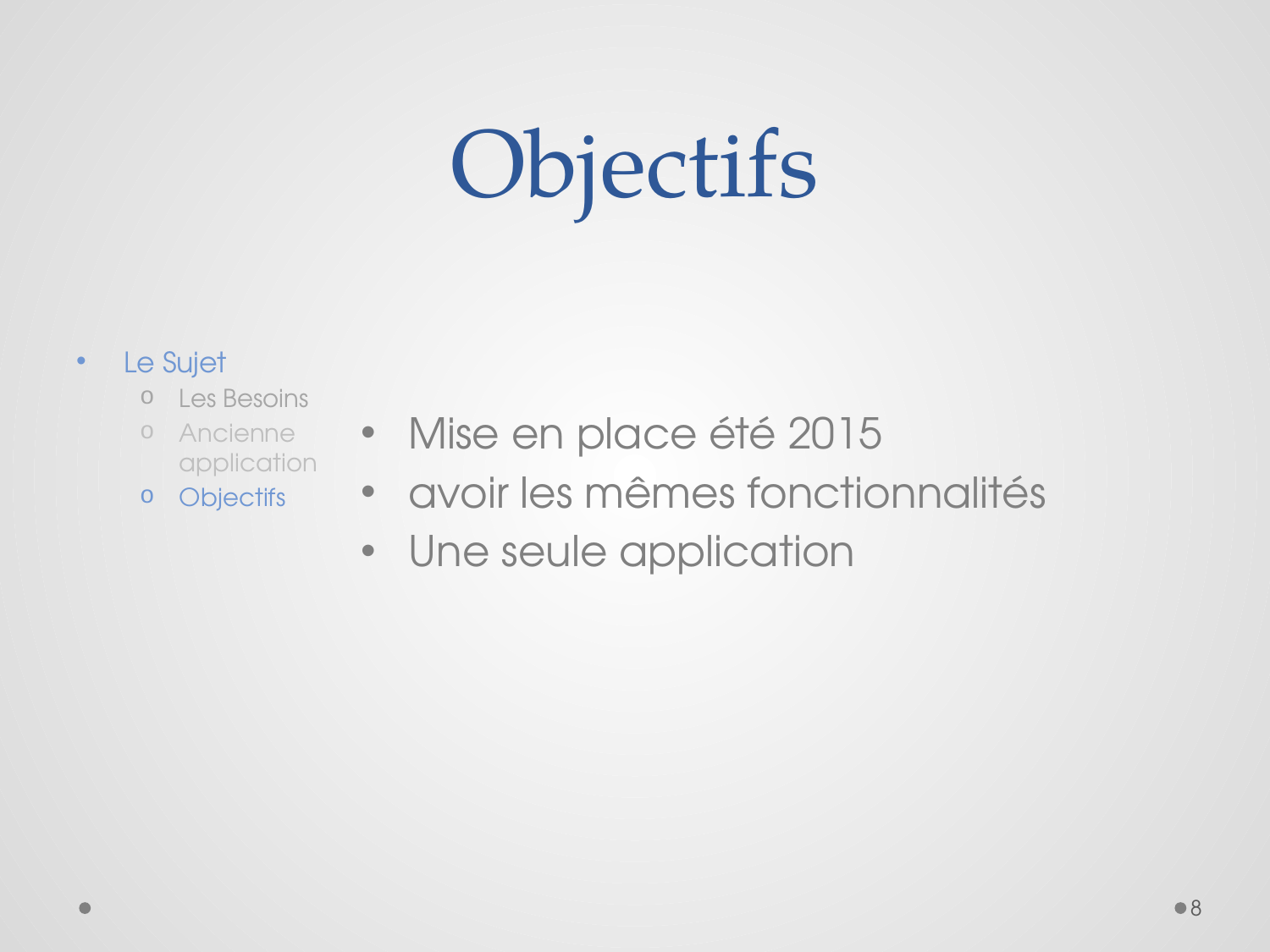

# Objectifs

Le Sujet
Les Besoins
Ancienne application
Objectifs

Mise en place été 2015
avoir les mêmes fonctionnalités
Une seule application

8